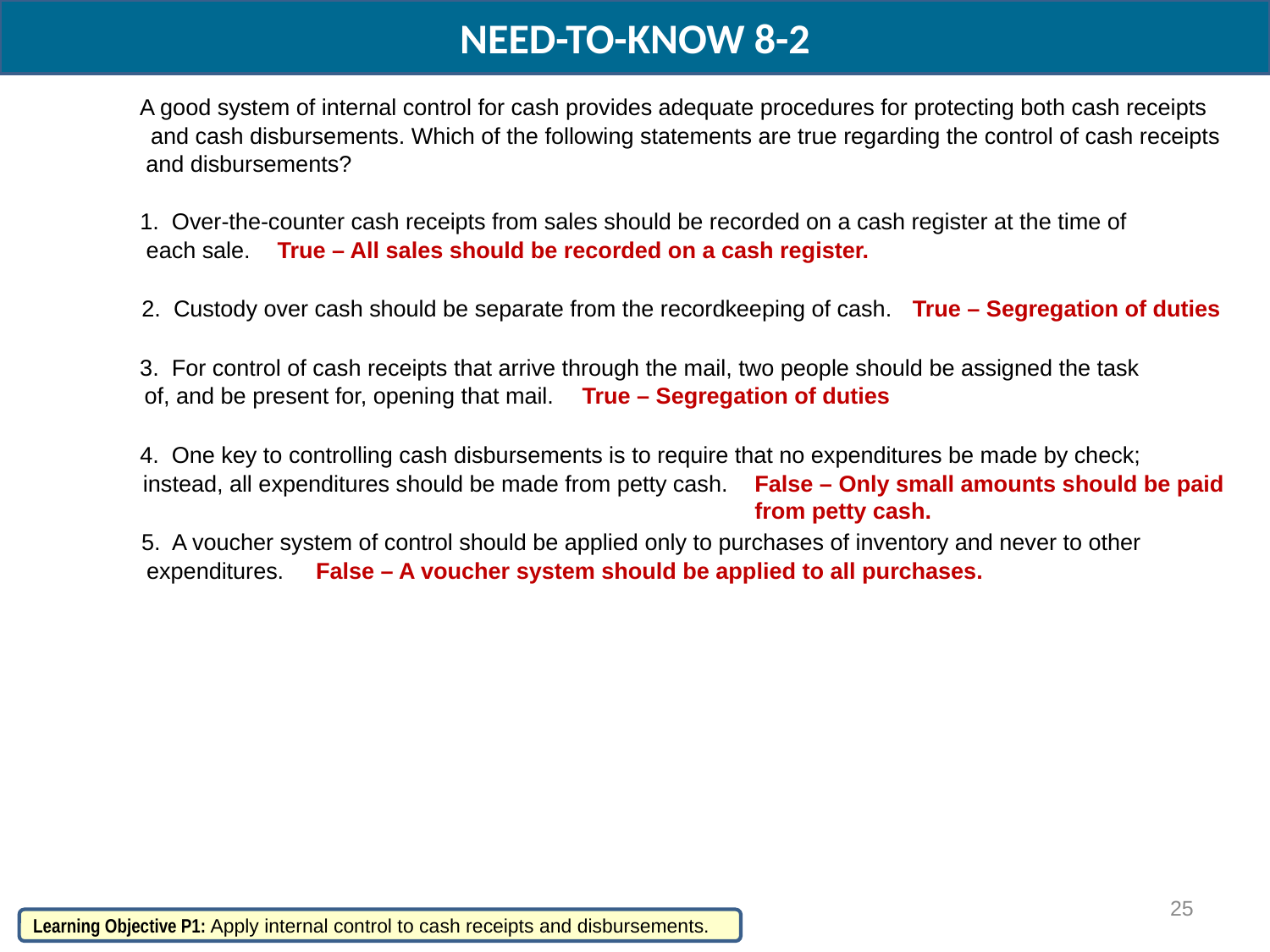

NEED-TO-KNOW 8-2
A good system of internal control for cash provides adequate procedures for protecting both cash receipts
and cash disbursements. Which of the following statements are true regarding the control of cash receipts
and disbursements?
1.  Over-the-counter cash receipts from sales should be recorded on a cash register at the time of
each sale.
True – All sales should be recorded on a cash register.
2.  Custody over cash should be separate from the recordkeeping of cash.
True – Segregation of duties
3.  For control of cash receipts that arrive through the mail, two people should be assigned the task
of, and be present for, opening that mail.
True – Segregation of duties
4.  One key to controlling cash disbursements is to require that no expenditures be made by check;
instead, all expenditures should be made from petty cash.
False – Only small amounts should be paid from petty cash.
5.  A voucher system of control should be applied only to purchases of inventory and never to other
expenditures.
False – A voucher system should be applied to all purchases.
25
Learning Objective P1: Apply internal control to cash receipts and disbursements.